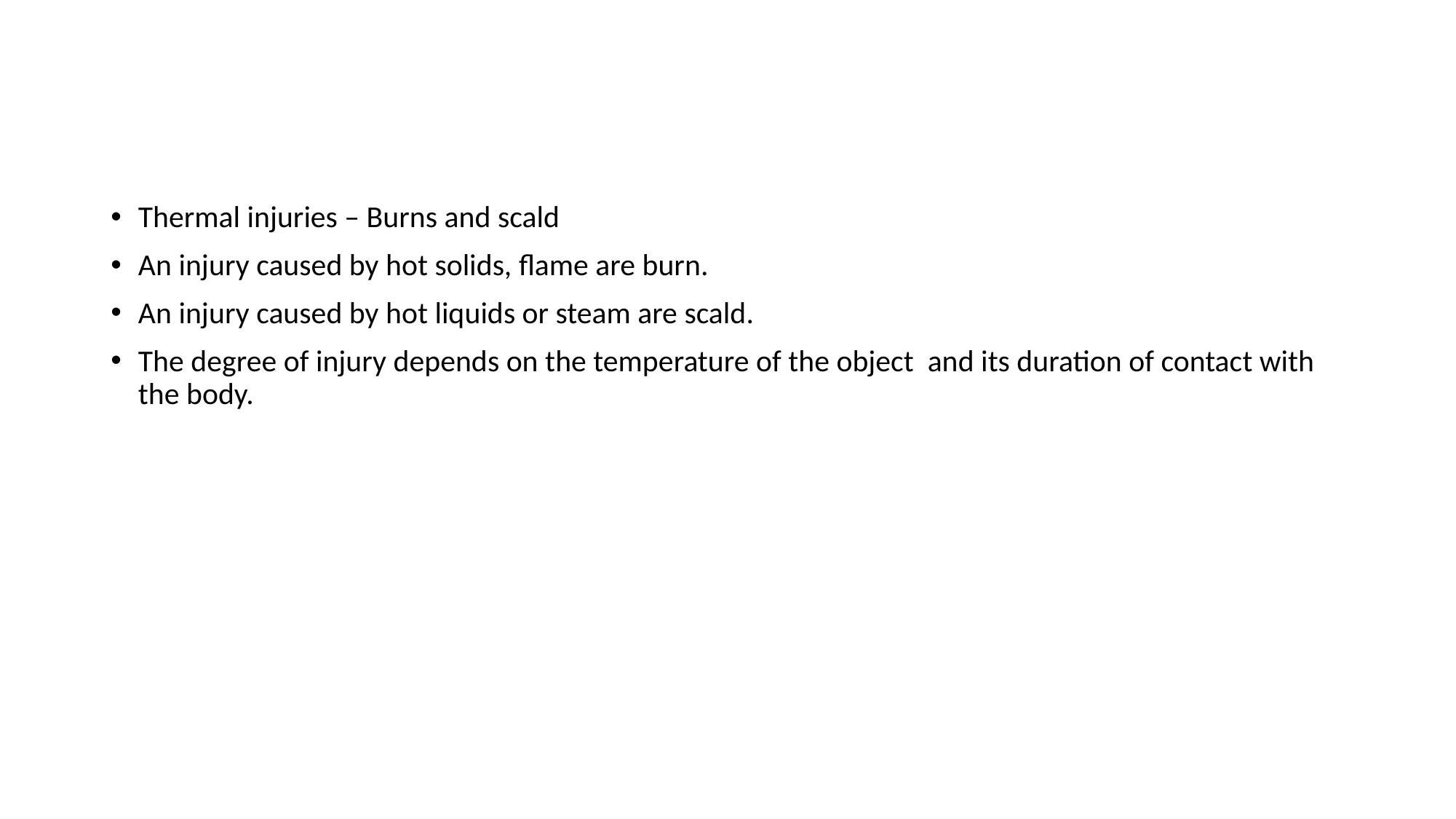

Thermal injuries – Burns and scald
An injury caused by hot solids, flame are burn.
An injury caused by hot liquids or steam are scald.
The degree of injury depends on the temperature of the object  and its duration of contact with the body.